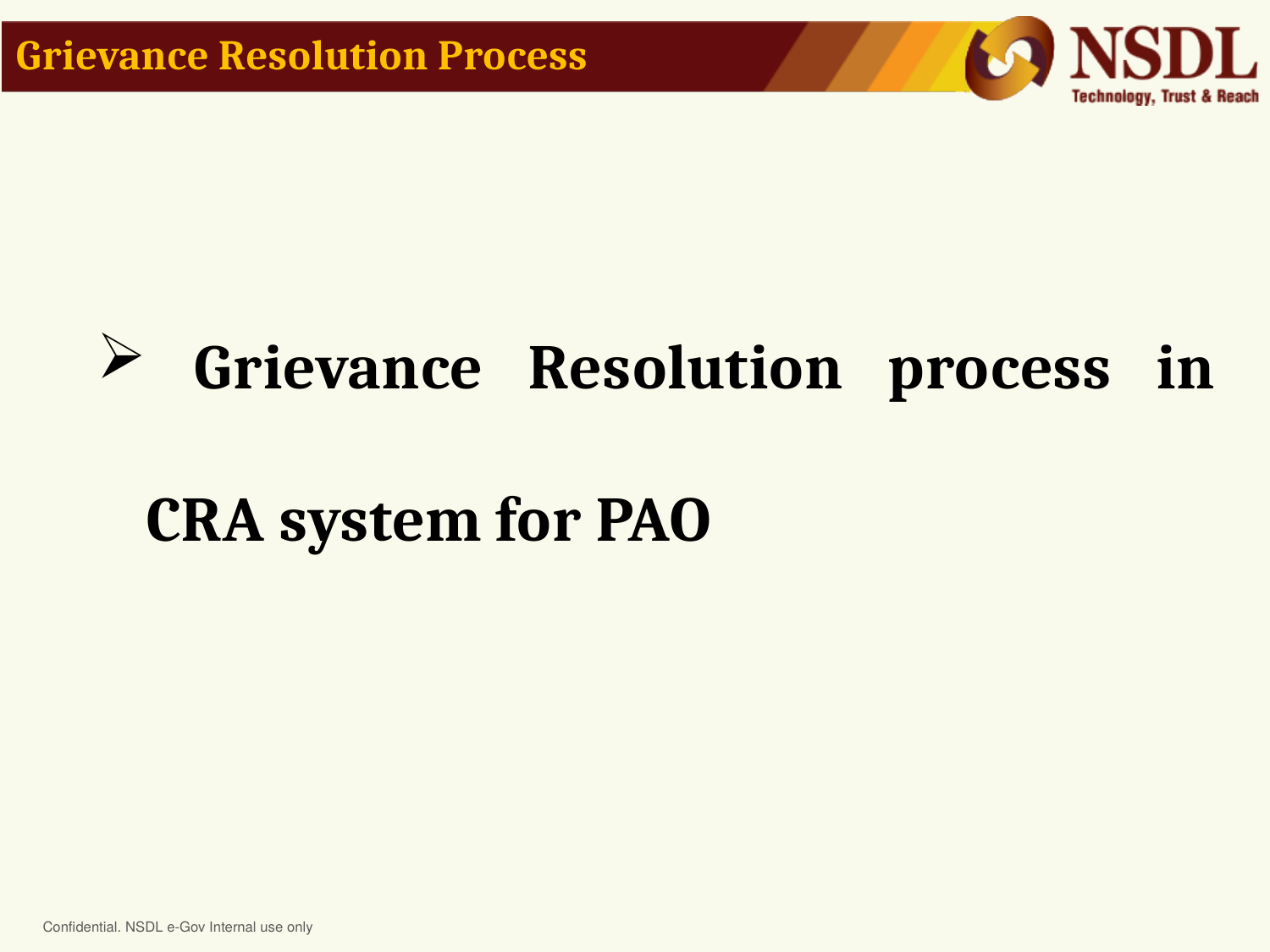

# Grievance Resolution Process
 Grievance Resolution process in CRA system for PAO